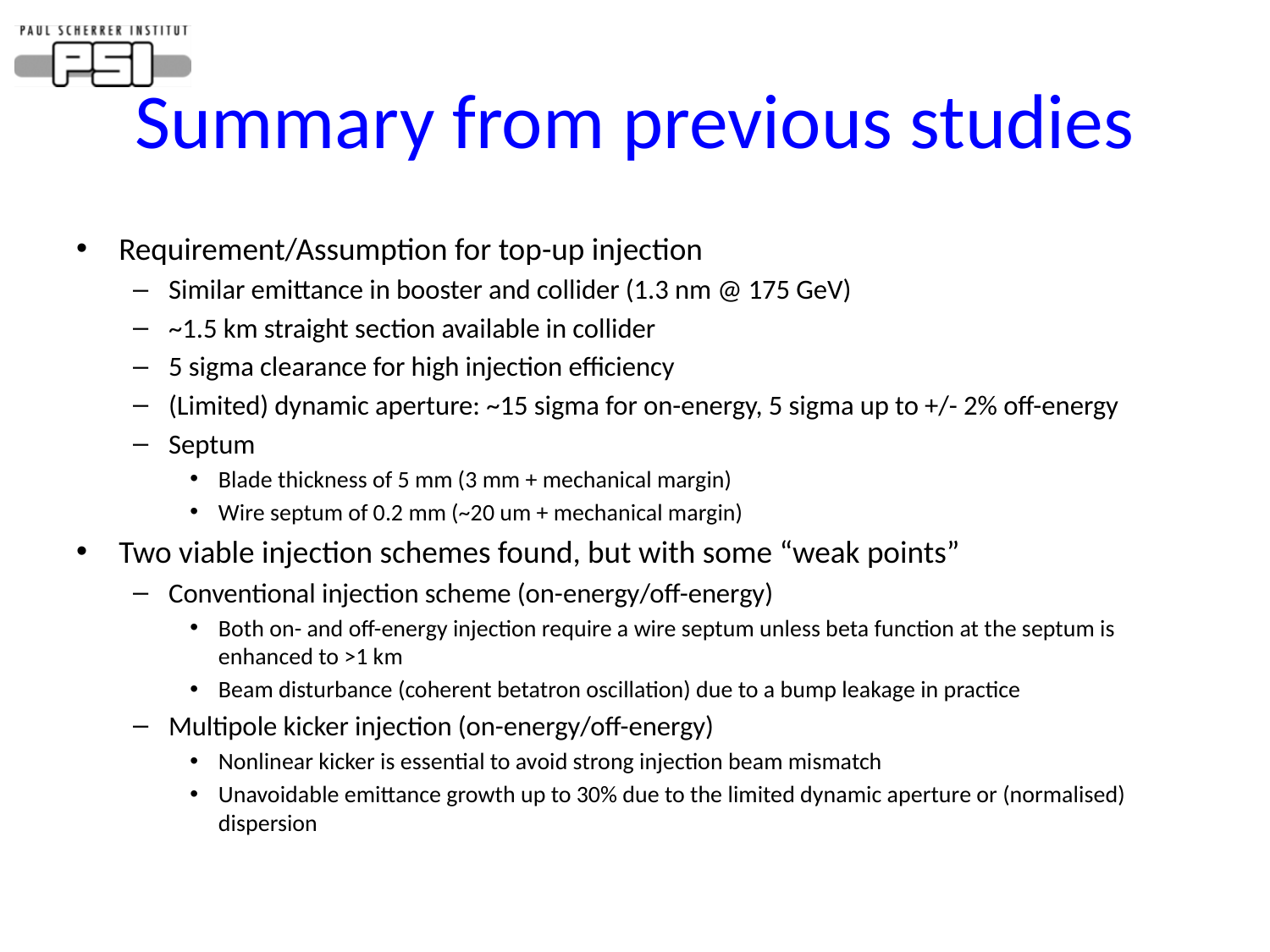

# Summary from previous studies
Requirement/Assumption for top-up injection
Similar emittance in booster and collider (1.3 nm @ 175 GeV)
~1.5 km straight section available in collider
5 sigma clearance for high injection efficiency
(Limited) dynamic aperture: ~15 sigma for on-energy, 5 sigma up to +/- 2% off-energy
Septum
Blade thickness of 5 mm (3 mm + mechanical margin)
Wire septum of 0.2 mm (~20 um + mechanical margin)
Two viable injection schemes found, but with some “weak points”
Conventional injection scheme (on-energy/off-energy)
Both on- and off-energy injection require a wire septum unless beta function at the septum is enhanced to >1 km
Beam disturbance (coherent betatron oscillation) due to a bump leakage in practice
Multipole kicker injection (on-energy/off-energy)
Nonlinear kicker is essential to avoid strong injection beam mismatch
Unavoidable emittance growth up to 30% due to the limited dynamic aperture or (normalised) dispersion